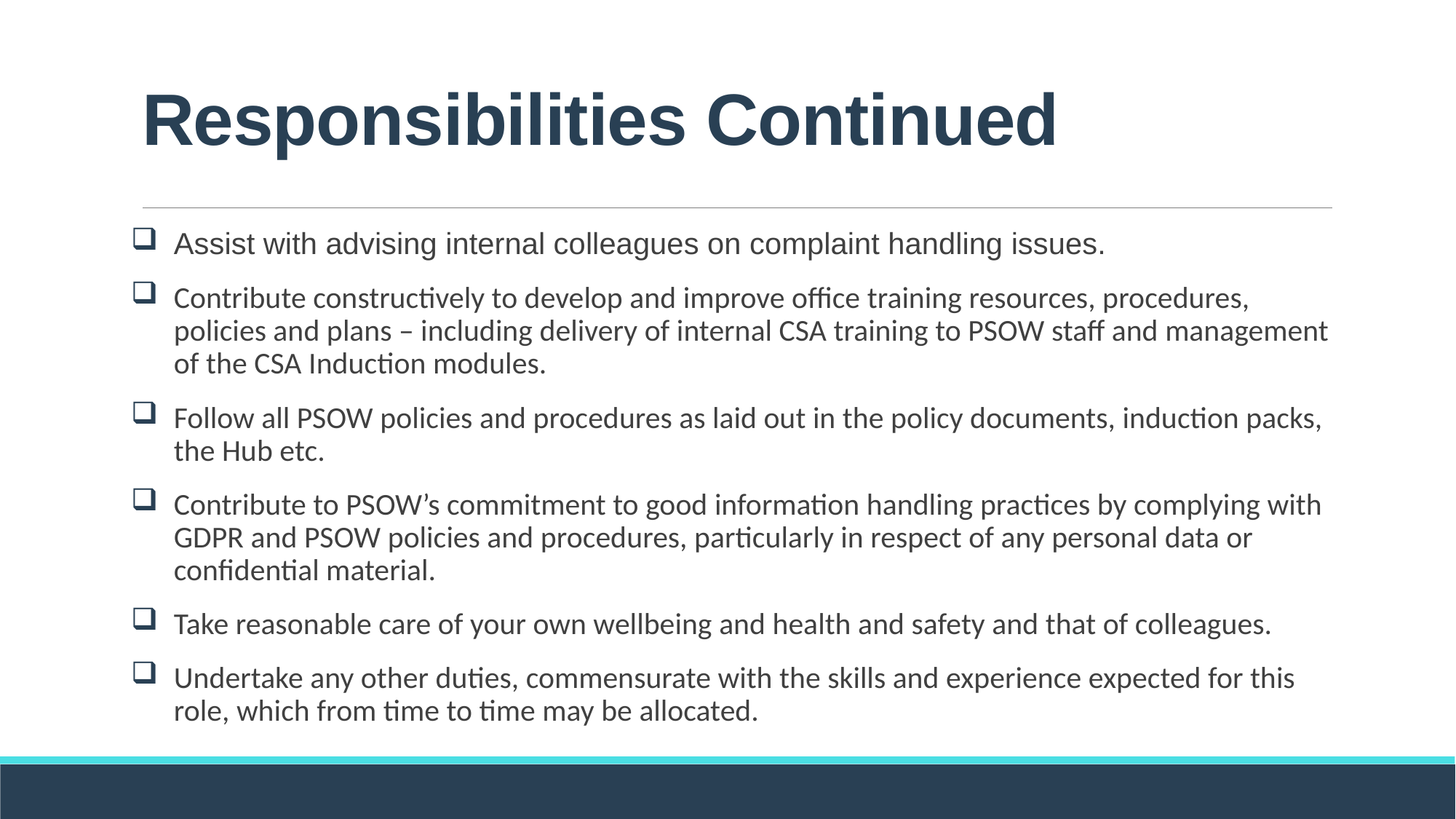

# Responsibilities Continued
Assist with advising internal colleagues on complaint handling issues.
Contribute constructively to develop and improve office training resources, procedures, policies and plans – including delivery of internal CSA training to PSOW staff and management of the CSA Induction modules.
Follow all PSOW policies and procedures as laid out in the policy documents, induction packs, the Hub etc.
Contribute to PSOW’s commitment to good information handling practices by complying with GDPR and PSOW policies and procedures, particularly in respect of any personal data or confidential material.
Take reasonable care of your own wellbeing and health and safety and that of colleagues.
Undertake any other duties, commensurate with the skills and experience expected for this role, which from time to time may be allocated.